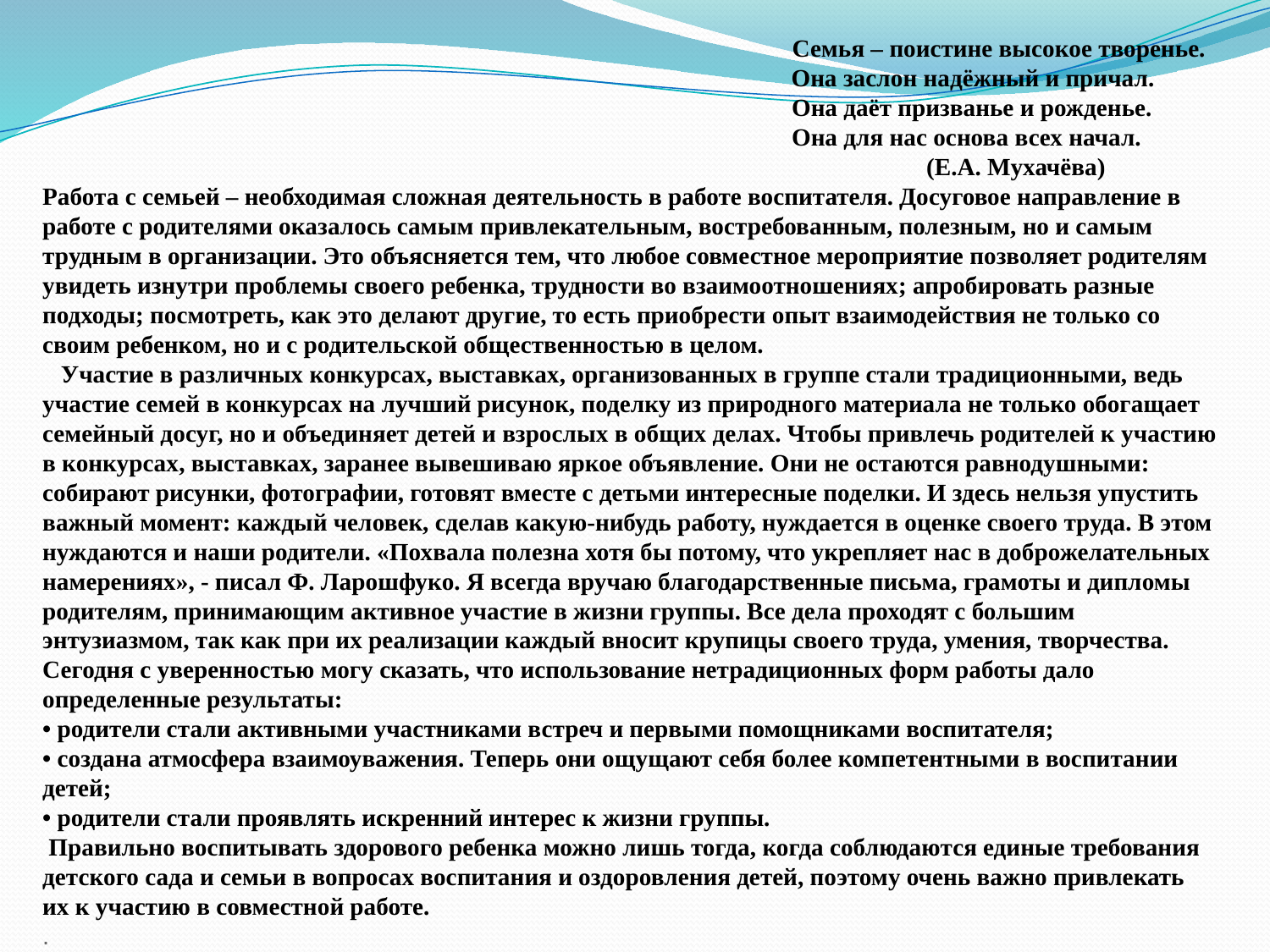

Семья – поистине высокое творенье.
                                                                                                                          Она заслон надёжный и причал.
                                                                                                                          Она даёт призванье и рожденье.
                                                                                                                          Она для нас основа всех начал.
                                                                                                                                                (Е.А. Мухачёва)
Работа с семьей – необходимая сложная деятельность в работе воспитателя. Досуговое направление в работе с родителями оказалось самым привлекательным, востребованным, полезным, но и самым трудным в организации. Это объясняется тем, что любое совместное мероприятие позволяет родителям увидеть изнутри проблемы своего ребенка, трудности во взаимоотношениях; апробировать разные подходы; посмотреть, как это делают другие, то есть приобрести опыт взаимодействия не только со своим ребенком, но и с родительской общественностью в целом.
   Участие в различных конкурсах, выставках, организованных в группе стали традиционными, ведь участие семей в конкурсах на лучший рисунок, поделку из природного материала не только обогащает семейный досуг, но и объединяет детей и взрослых в общих делах. Чтобы привлечь родителей к участию в конкурсах, выставках, заранее вывешиваю яркое объявление. Они не остаются равнодушными: собирают рисунки, фотографии, готовят вместе с детьми интересные поделки. И здесь нельзя упустить важный момент: каждый человек, сделав какую-нибудь работу, нуждается в оценке своего труда. В этом нуждаются и наши родители. «Похвала полезна хотя бы потому, что укрепляет нас в доброжелательных намерениях», - писал Ф. Ларошфуко. Я всегда вручаю благодарственные письма, грамоты и дипломы родителям, принимающим активное участие в жизни группы. Все дела проходят с большим энтузиазмом, так как при их реализации каждый вносит крупицы своего труда, умения, творчества. Сегодня с уверенностью могу сказать, что использование нетрадиционных форм работы дало определенные результаты: 
• родители стали активными участниками встреч и первыми помощниками воспитателя; 
• создана атмосфера взаимоуважения. Теперь они ощущают себя более компетентными в воспитании детей; 
• родители стали проявлять искренний интерес к жизни группы.
 Правильно воспитывать здорового ребенка можно лишь тогда, когда соблюдаются единые требования детского сада и семьи в вопросах воспитания и оздоровления детей, поэтому очень важно привлекать их к участию в совместной работе.
.